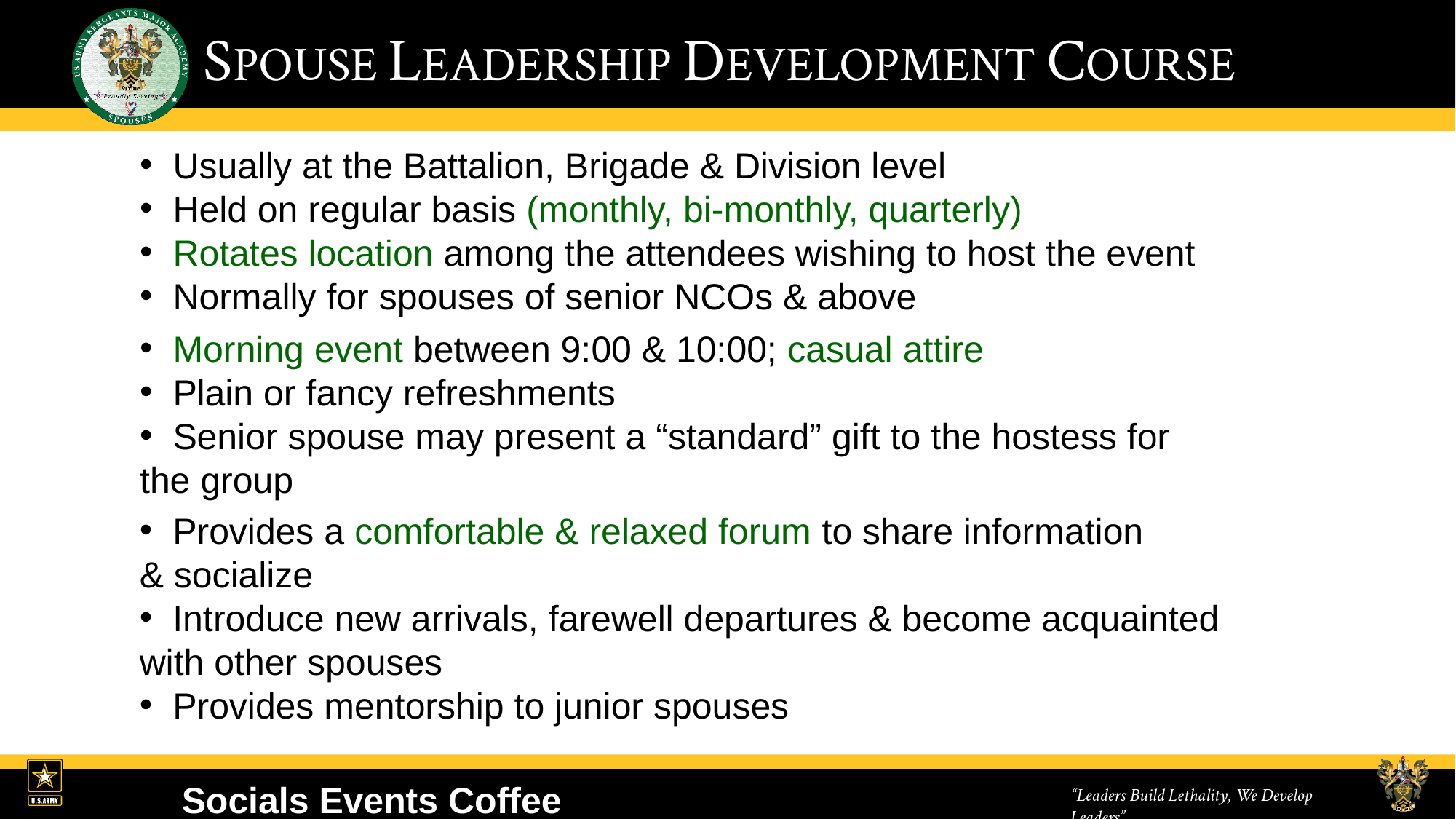

Usually at the Battalion, Brigade & Division level
  Held on regular basis (monthly, bi-monthly, quarterly)
  Rotates location among the attendees wishing to host the event
  Normally for spouses of senior NCOs & above

  Morning event between 9:00 & 10:00; casual attire
  Plain or fancy refreshments
  Senior spouse may present a “standard” gift to the hostess for
the group

  Provides a comfortable & relaxed forum to share information
& socialize
  Introduce new arrivals, farewell departures & become acquainted
with other spouses
  Provides mentorship to junior spouses
Socials Events Coffee